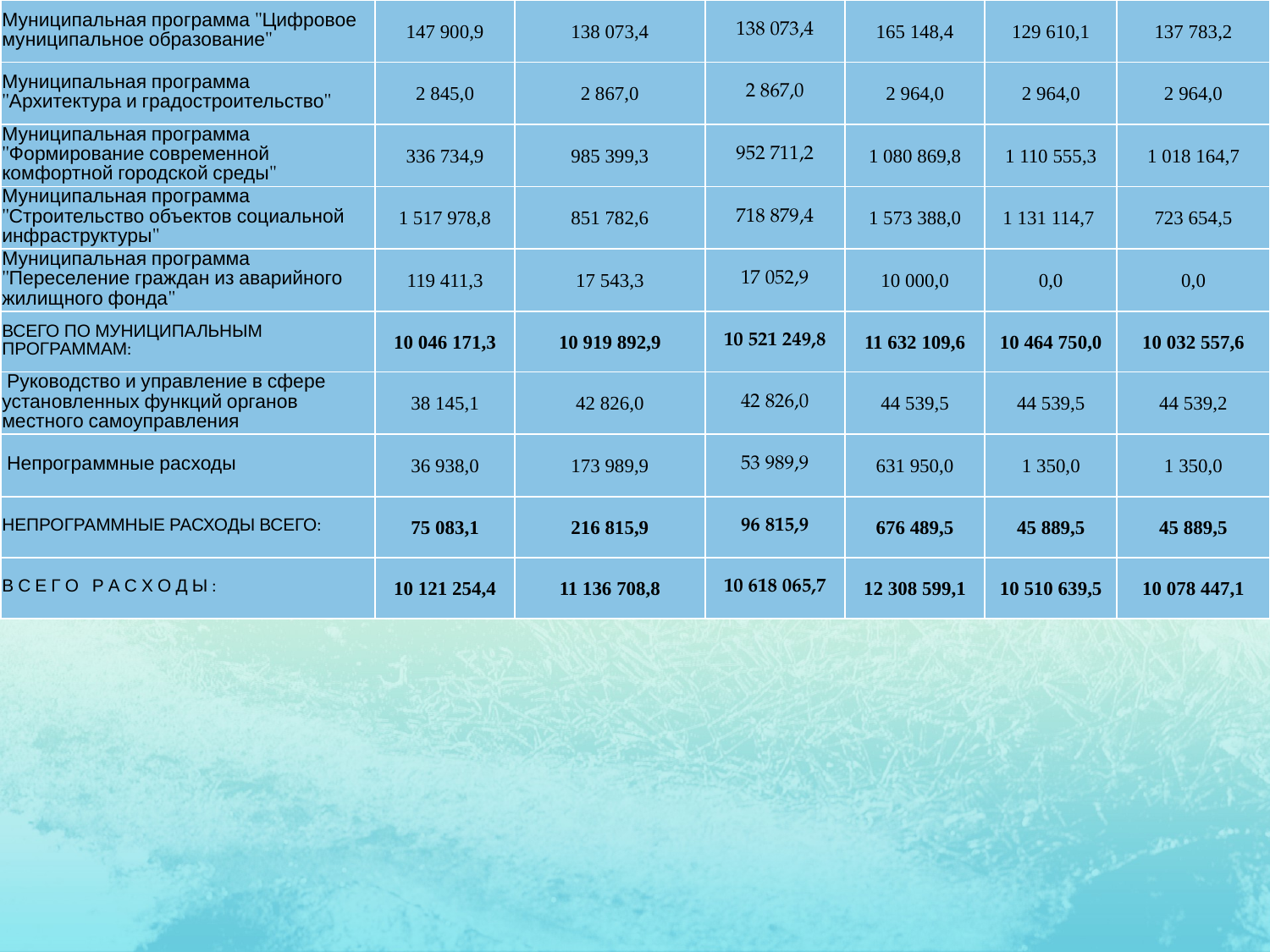

| Муниципальная программа "Цифровое муниципальное образование" | 147 900,9 | 138 073,4 | 138 073,4 | 165 148,4 | 129 610,1 | 137 783,2 |
| --- | --- | --- | --- | --- | --- | --- |
| Муниципальная программа "Архитектура и градостроительство" | 2 845,0 | 2 867,0 | 2 867,0 | 2 964,0 | 2 964,0 | 2 964,0 |
| Муниципальная программа "Формирование современной комфортной городской среды" | 336 734,9 | 985 399,3 | 952 711,2 | 1 080 869,8 | 1 110 555,3 | 1 018 164,7 |
| Муниципальная программа "Строительство объектов социальной инфраструктуры" | 1 517 978,8 | 851 782,6 | 718 879,4 | 1 573 388,0 | 1 131 114,7 | 723 654,5 |
| Муниципальная программа "Переселение граждан из аварийного жилищного фонда" | 119 411,3 | 17 543,3 | 17 052,9 | 10 000,0 | 0,0 | 0,0 |
| ВСЕГО ПО МУНИЦИПАЛЬНЫМ ПРОГРАММАМ: | 10 046 171,3 | 10 919 892,9 | 10 521 249,8 | 11 632 109,6 | 10 464 750,0 | 10 032 557,6 |
| Руководство и управление в сфере установленных функций органов местного самоуправления | 38 145,1 | 42 826,0 | 42 826,0 | 44 539,5 | 44 539,5 | 44 539,2 |
| Непрограммные расходы | 36 938,0 | 173 989,9 | 53 989,9 | 631 950,0 | 1 350,0 | 1 350,0 |
| НЕПРОГРАММНЫЕ РАСХОДЫ ВСЕГО: | 75 083,1 | 216 815,9 | 96 815,9 | 676 489,5 | 45 889,5 | 45 889,5 |
| В С Е Г О Р А С Х О Д Ы : | 10 121 254,4 | 11 136 708,8 | 10 618 065,7 | 12 308 599,1 | 10 510 639,5 | 10 078 447,1 |